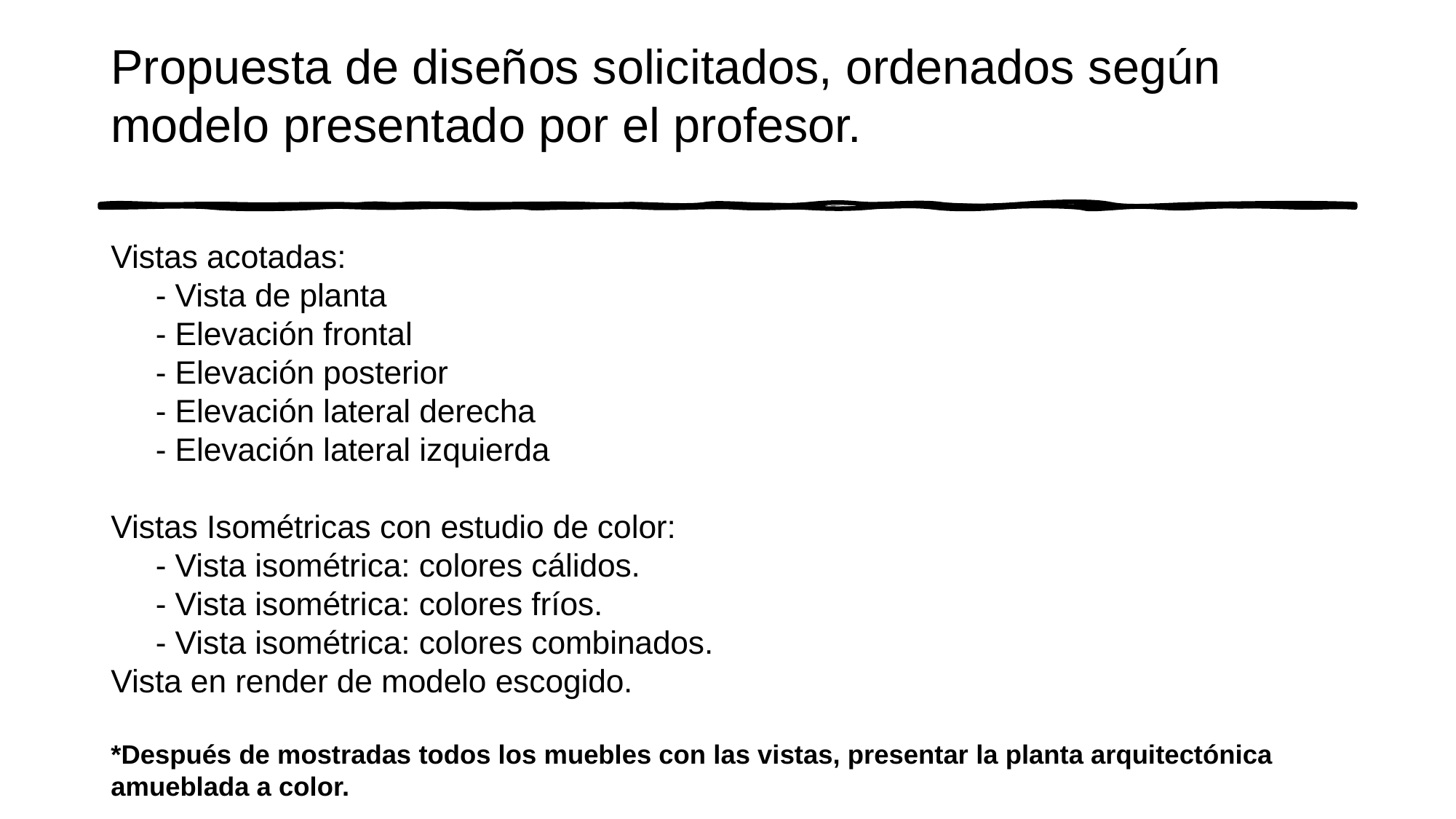

# Propuesta de diseños solicitados, ordenados según modelo presentado por el profesor.
Vistas acotadas:
     - Vista de planta
     - Elevación frontal
     - Elevación posterior
     - Elevación lateral derecha
     - Elevación lateral izquierda

Vistas Isométricas con estudio de color:
     - Vista isométrica: colores cálidos.
     - Vista isométrica: colores fríos.
     - Vista isométrica: colores combinados.
Vista en render de modelo escogido.

*Después de mostradas todos los muebles con las vistas, presentar la planta arquitectónica amueblada a color.